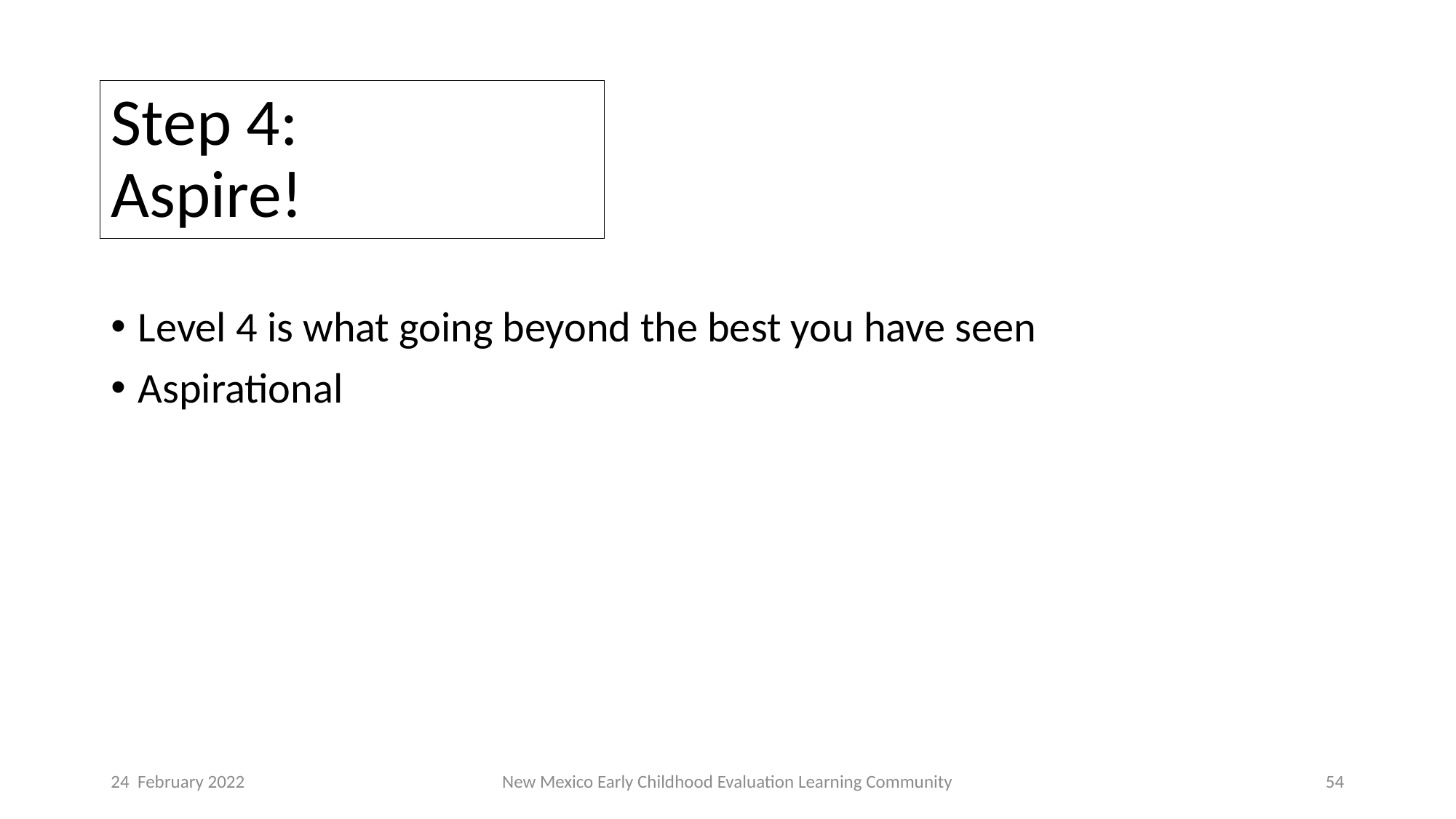

# Step 4: Aspire!
Level 4 is what going beyond the best you have seen
Aspirational
24  February 2022
New Mexico Early Childhood Evaluation Learning Community
54